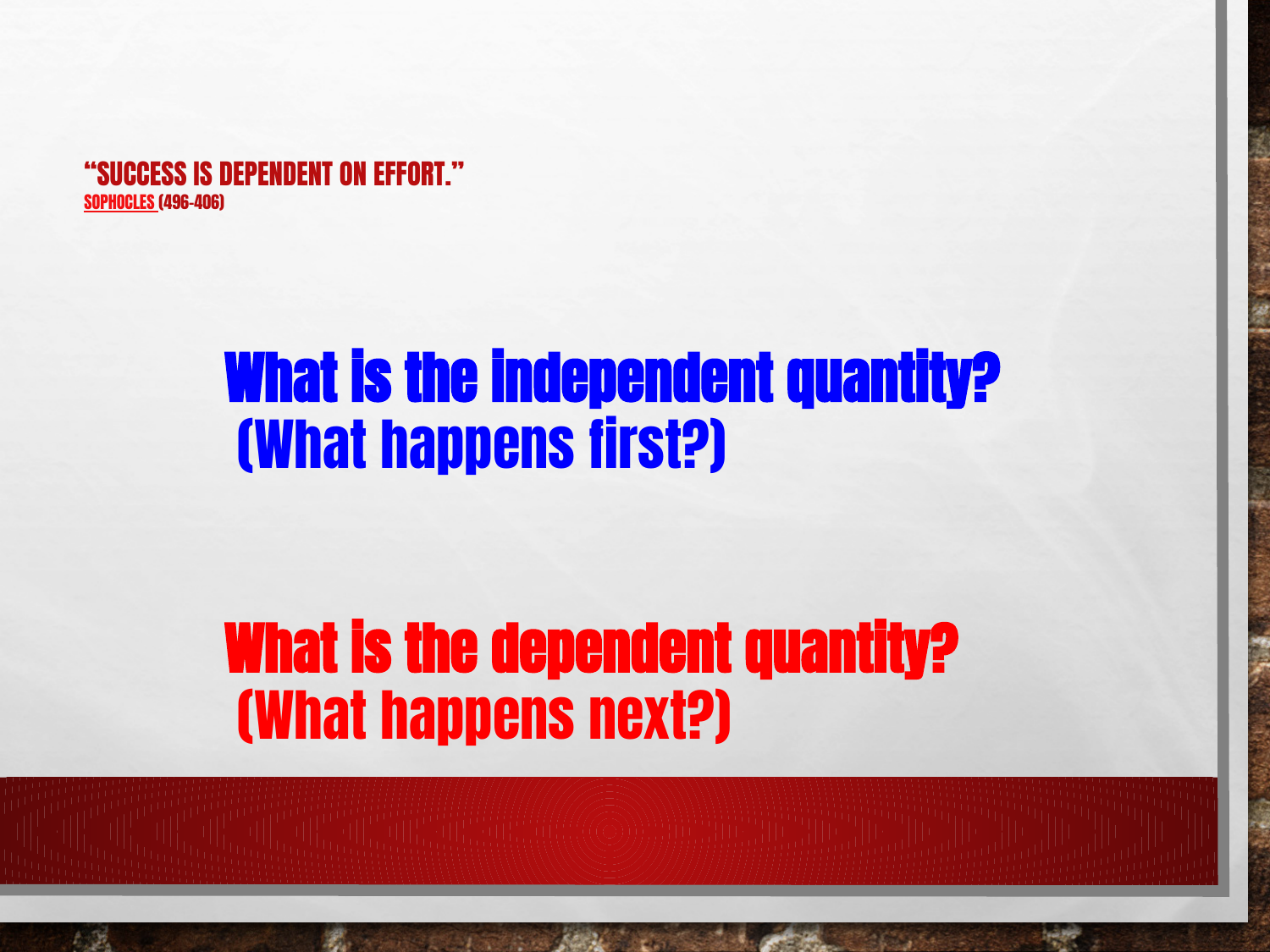

# “Success is dependent on effort.” Sophocles (496-406)
What is the independent quantity?
 (What happens first?)

What is the dependent quantity?
 (What happens next?)